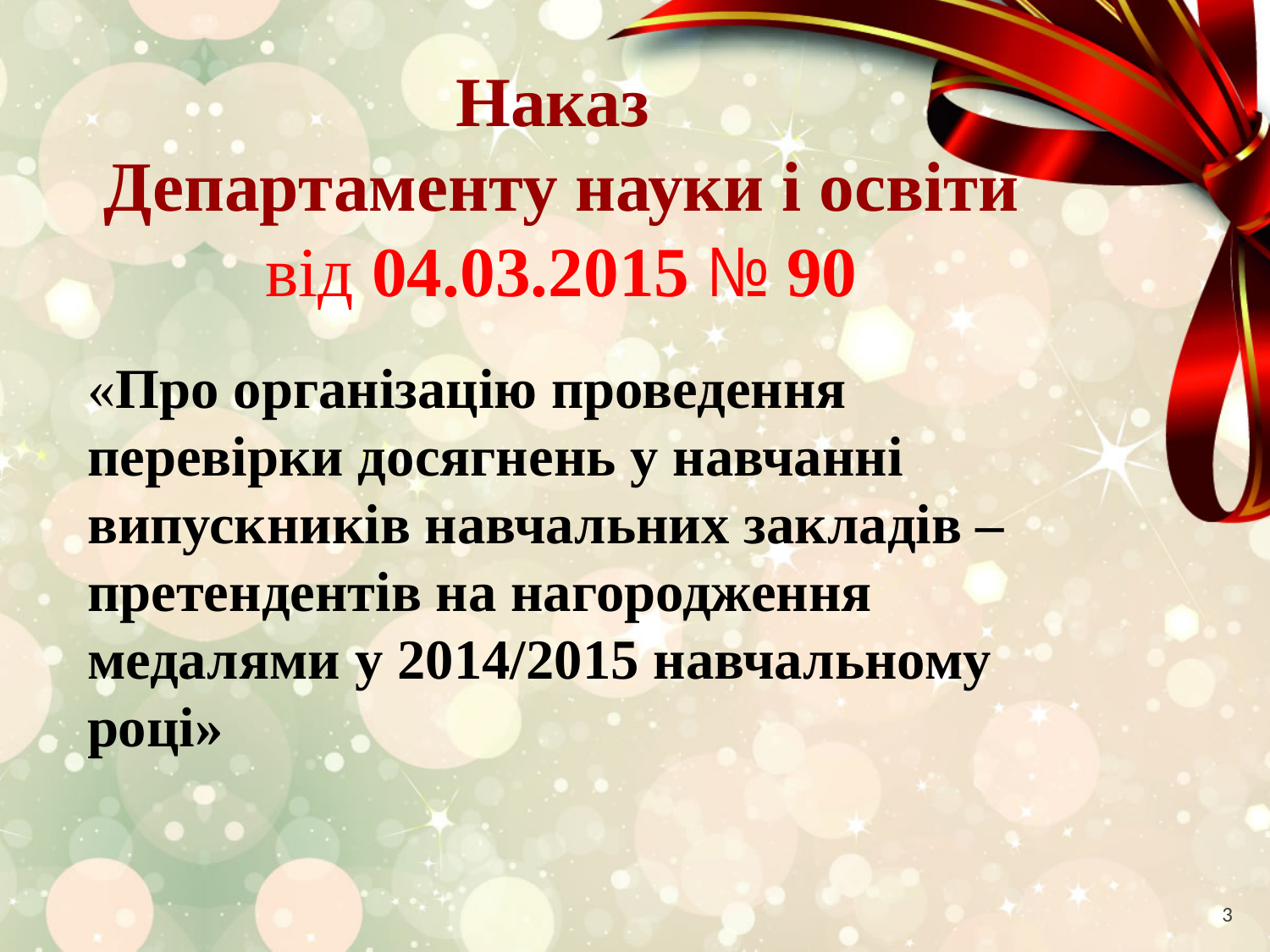

Наказ
Департаменту науки і освіти
від 04.03.2015 № 90
«Про організацію проведення перевірки досягнень у навчанні випускників навчальних закладів – претендентів на нагородження медалями у 2014/2015 навчальному році»
3